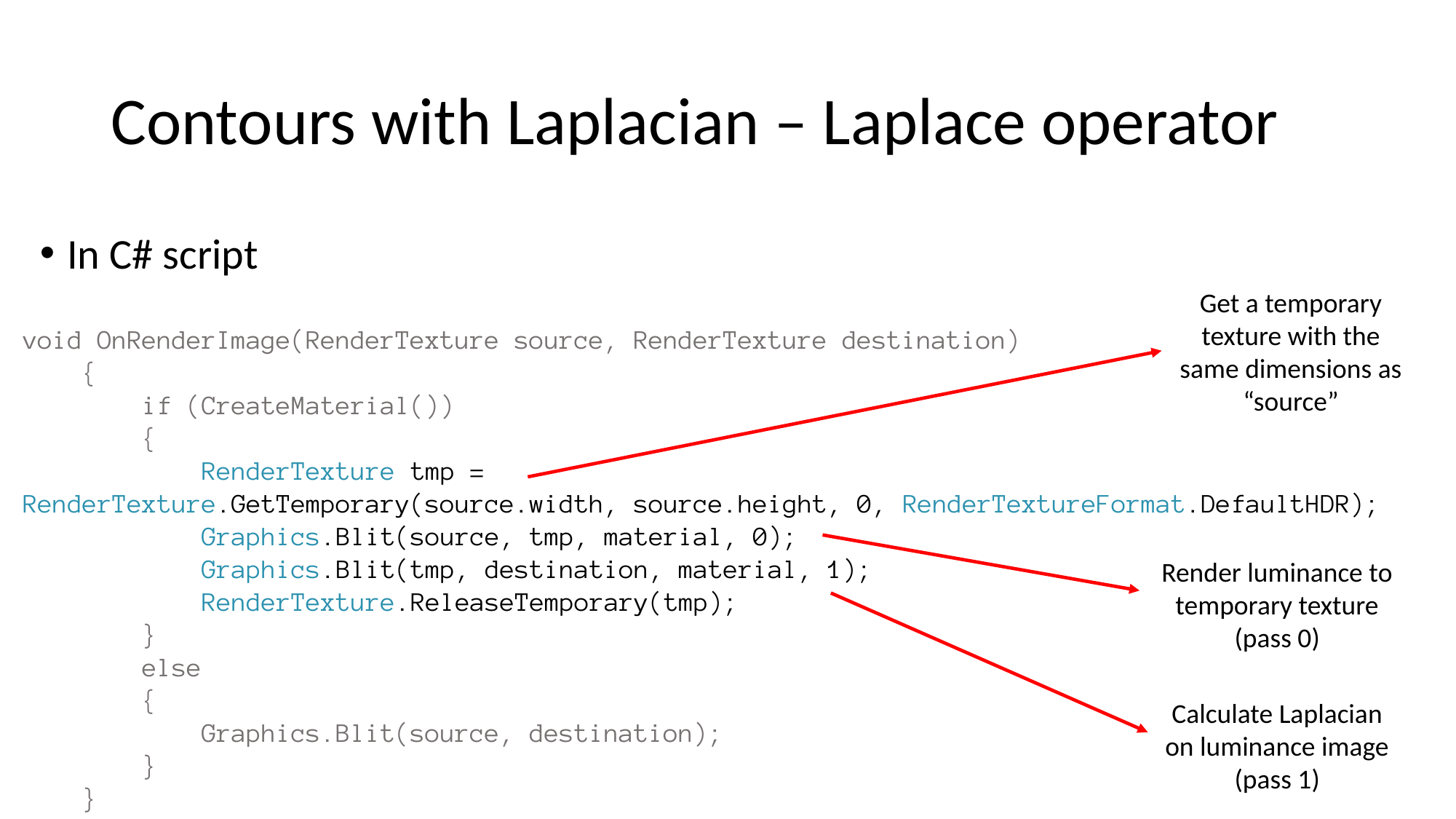

# Contours with Laplacian – Laplace operator
In C# script
Get a temporary texture with the same dimensions as “source”
void OnRenderImage(RenderTexture source, RenderTexture destination)
    {
        if (CreateMaterial())
        {
            RenderTexture tmp =
RenderTexture.GetTemporary(source.width, source.height, 0, RenderTextureFormat.DefaultHDR);
            Graphics.Blit(source, tmp, material, 0);
            Graphics.Blit(tmp, destination, material, 1);
            RenderTexture.ReleaseTemporary(tmp);
        }
        else
        {
            Graphics.Blit(source, destination);
        }
    }
Render luminance to temporary texture (pass 0)
Calculate Laplacian on luminance image
(pass 1)